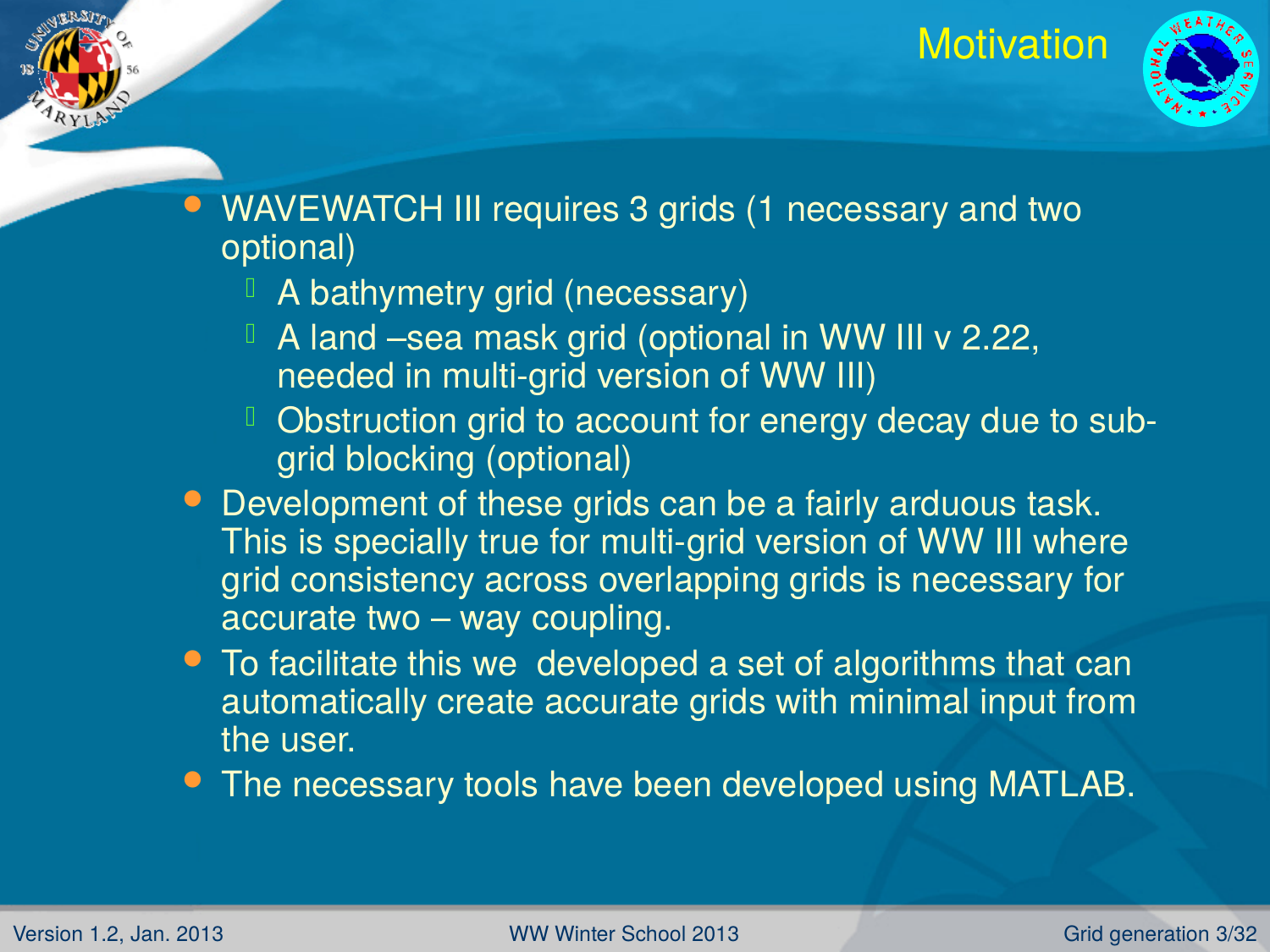

# Motivation

WAVEWATCH III requires 3 grids (1 necessary and two optional)
A bathymetry grid (necessary)
A land –sea mask grid (optional in WW III v 2.22, needed in multi-grid version of WW III)
Obstruction grid to account for energy decay due to sub-grid blocking (optional)
Development of these grids can be a fairly arduous task. This is specially true for multi-grid version of WW III where grid consistency across overlapping grids is necessary for accurate two – way coupling.
To facilitate this we  developed a set of algorithms that can automatically create accurate grids with minimal input from the user.
The necessary tools have been developed using MATLAB.